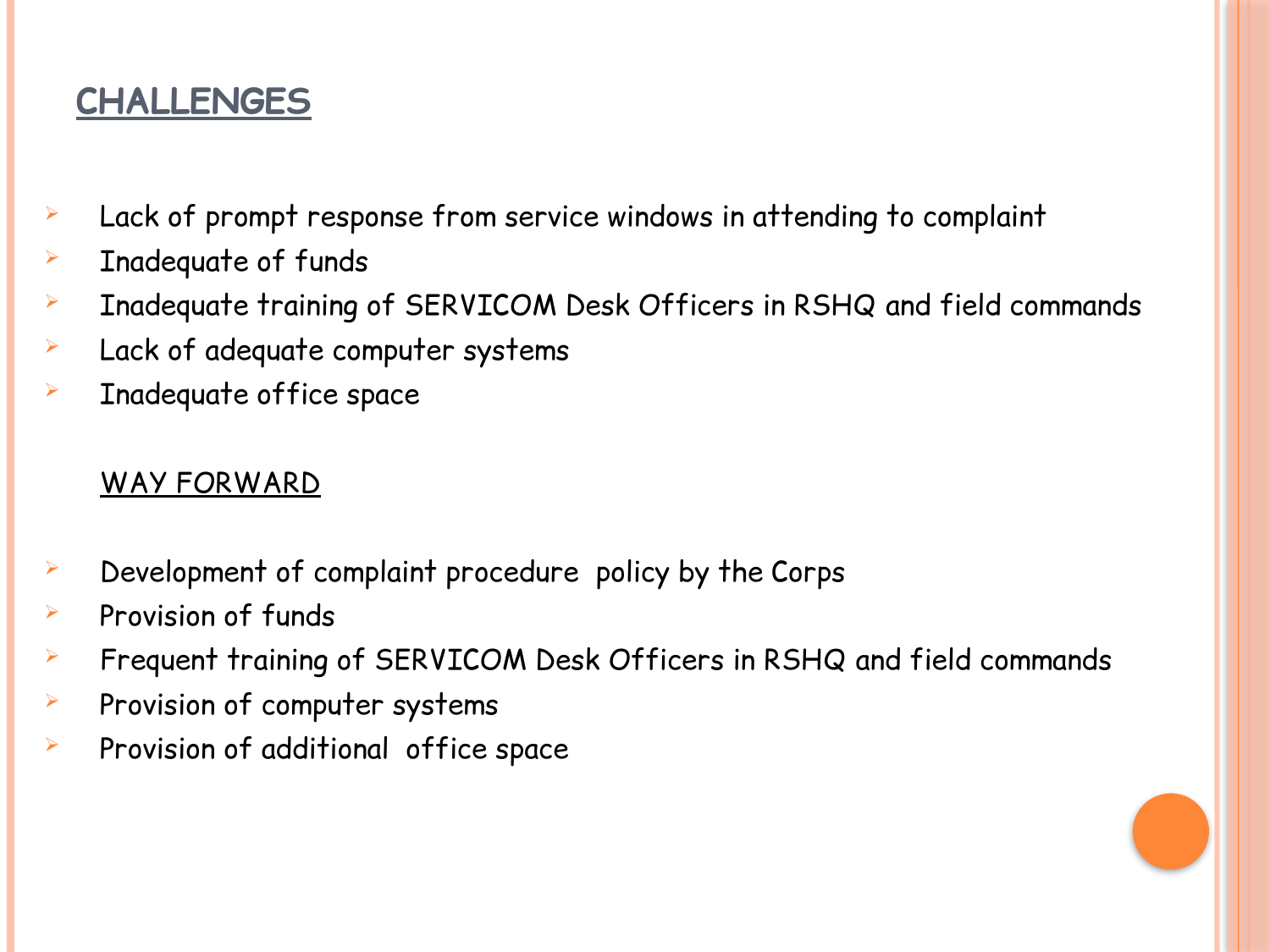

# CHALLENGES

Lack of prompt response from service windows in attending to complaint
Inadequate of funds
Inadequate training of SERVICOM Desk Officers in RSHQ and field commands
Lack of adequate computer systems
Inadequate office space

	WAY FORWARD

Development of complaint procedure  policy by the Corps
Provision of funds
Frequent training of SERVICOM Desk Officers in RSHQ and field commands
Provision of computer systems
Provision of additional  office space